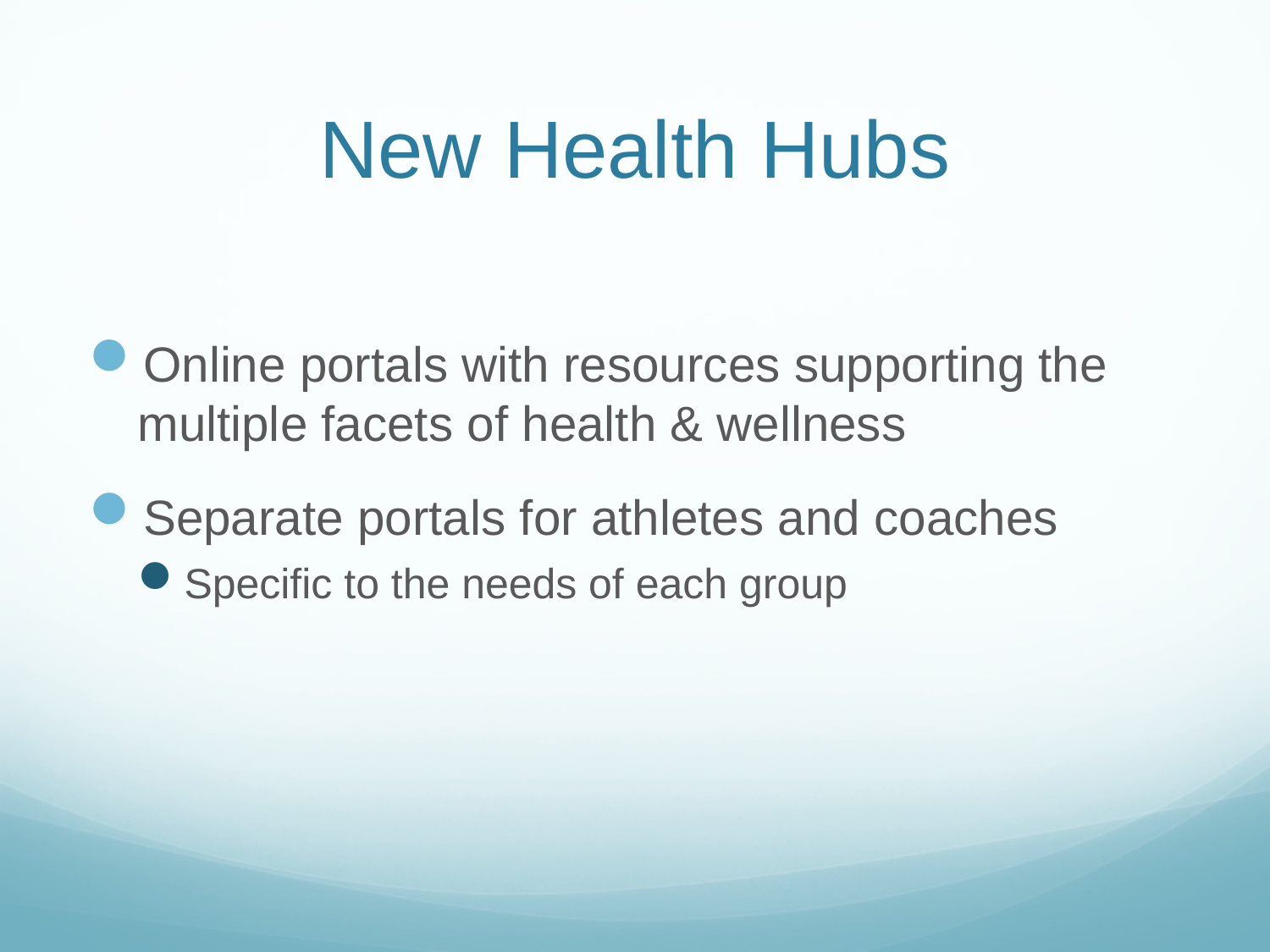

# New Health Hubs
Online portals with resources supporting the multiple facets of health & wellness
Separate portals for athletes and coaches
Specific to the needs of each group